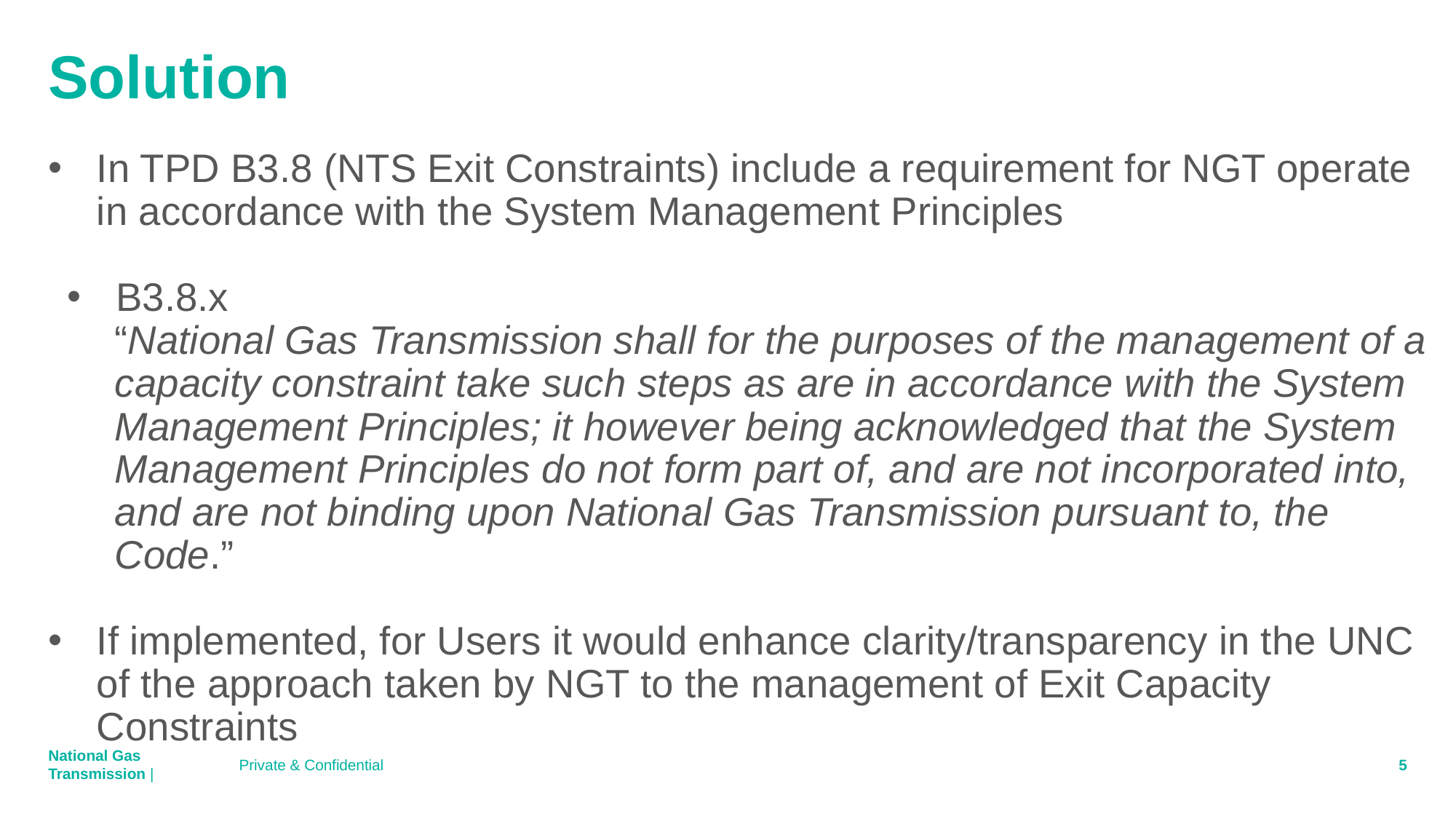

# Solution
In TPD B3.8 (NTS Exit Constraints) include a requirement for NGT operate in accordance with the System Management Principles

B3.8.x
“National Gas Transmission shall for the purposes of the management of a capacity constraint take such steps as are in accordance with the System Management Principles; it however being acknowledged that the System Management Principles do not form part of, and are not incorporated into, and are not binding upon National Gas Transmission pursuant to, the Code.”

If implemented, for Users it would enhance clarity/transparency in the UNC of the approach taken by NGT to the management of Exit Capacity Constraints

Private & Confidential
5